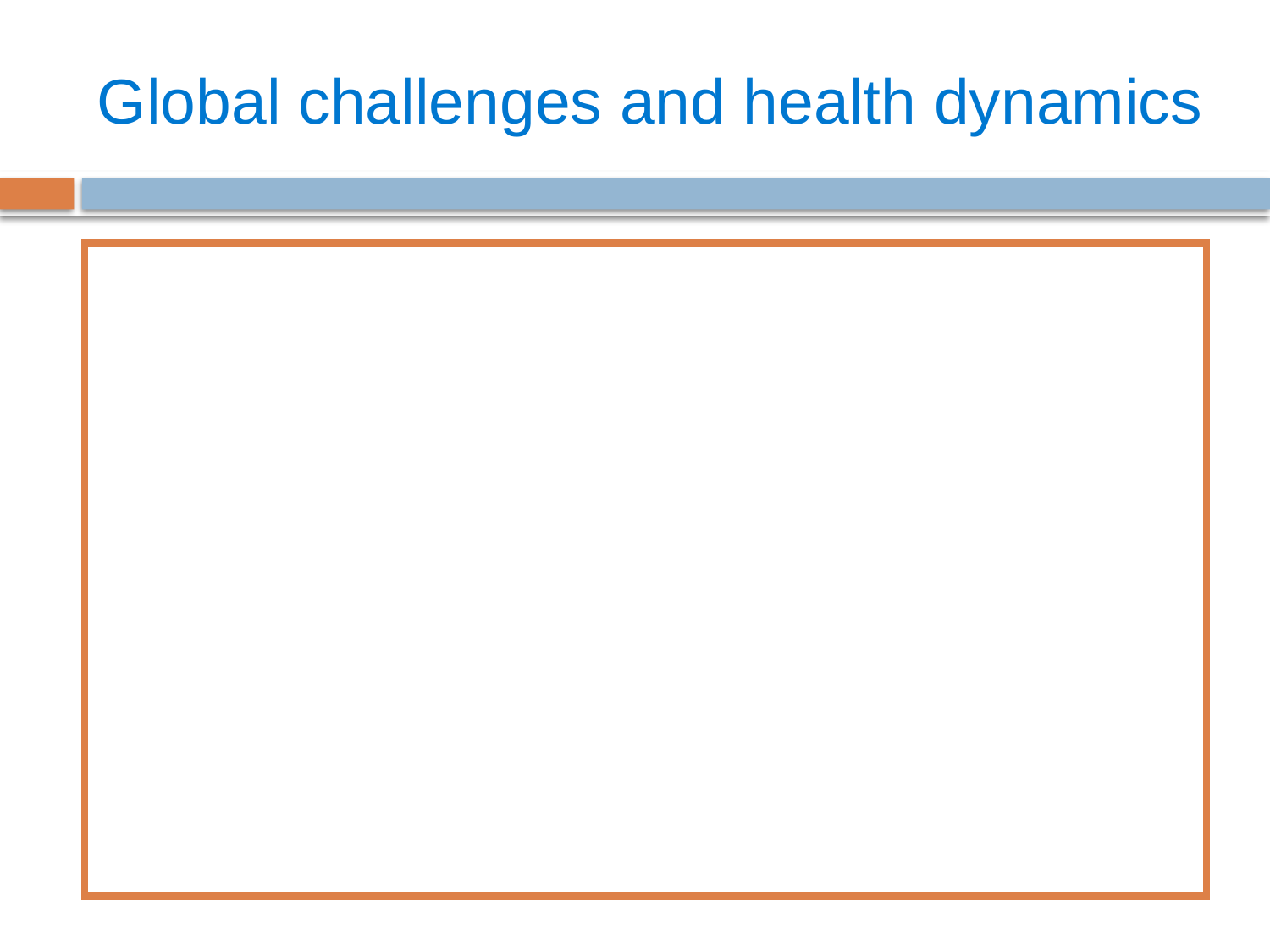

# Global challenges and health dynamics
Globalization: trade, migration, industrialization
Urbanization
Economic growth, poverty and governance
Socioeconomic inequality
Environmental degradation
Demographic transition